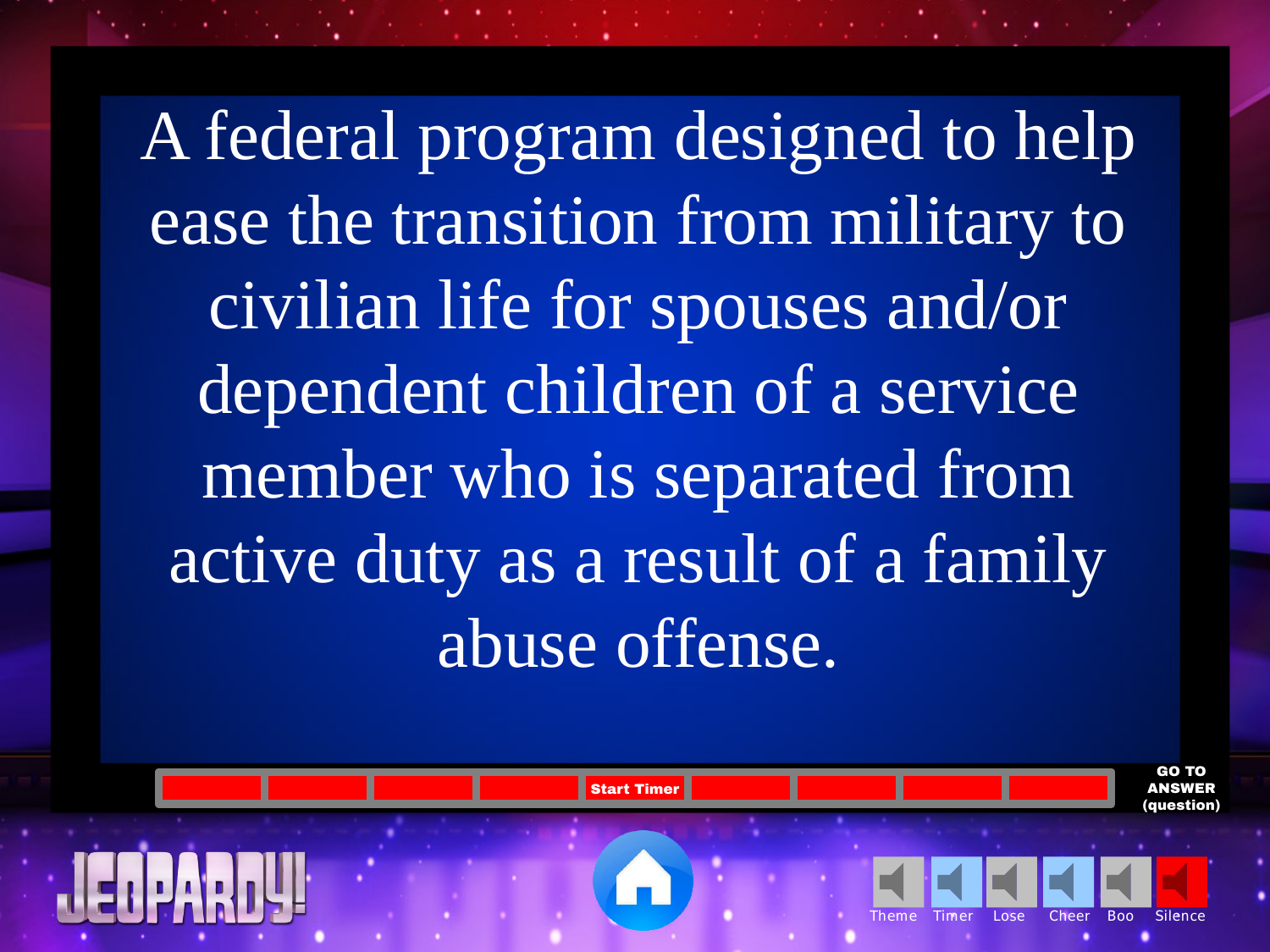

A federal program designed to help ease the transition from military to civilian life for spouses and/or dependent children of a service member who is separated from active duty as a result of a family abuse offense.